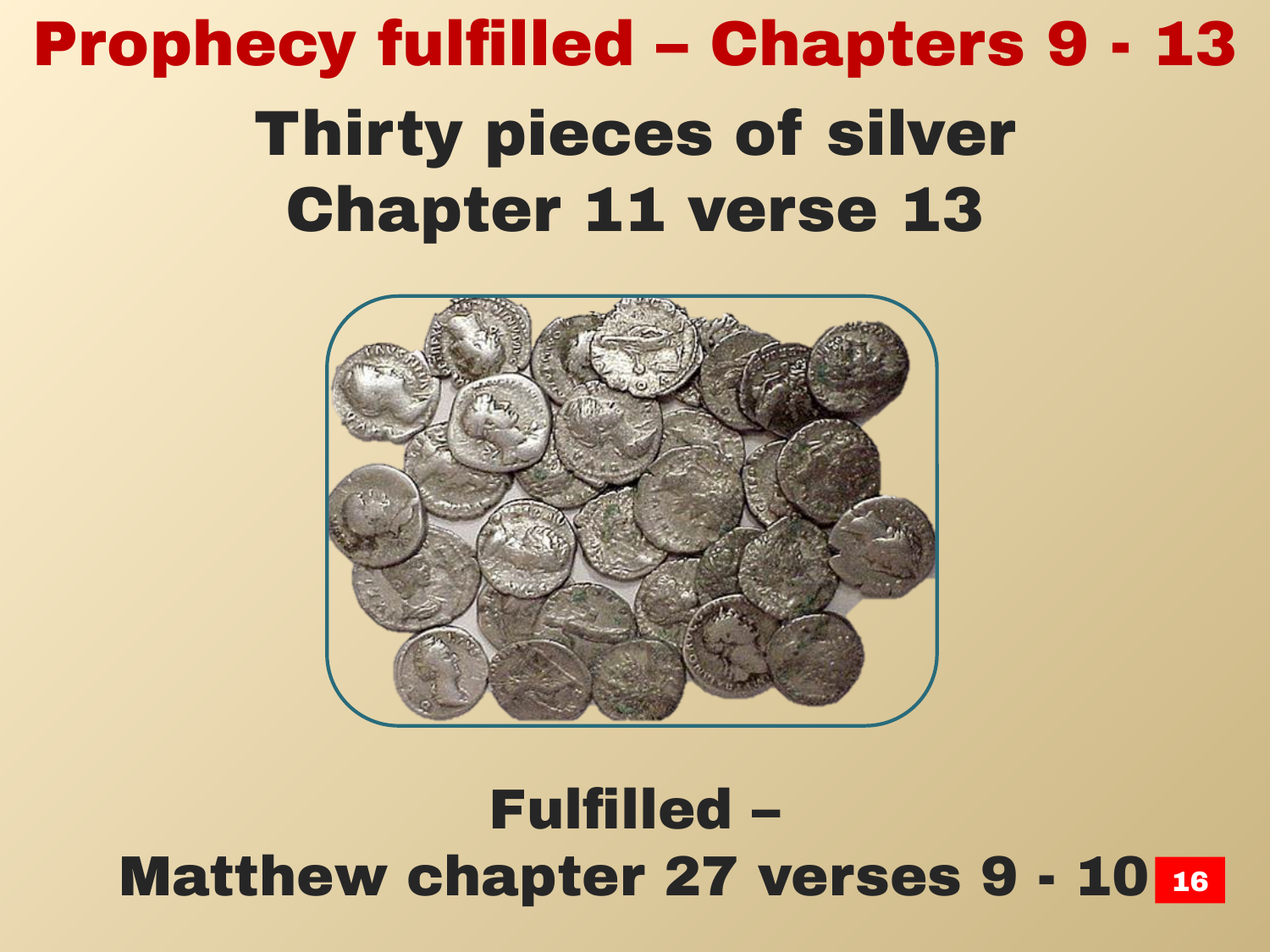

Prophecy fulfilled – Chapters 9 - 13
Thirty pieces of silver
Chapter 11 verse 13

Fulfilled –
Matthew chapter 27 verses 9 - 10
16